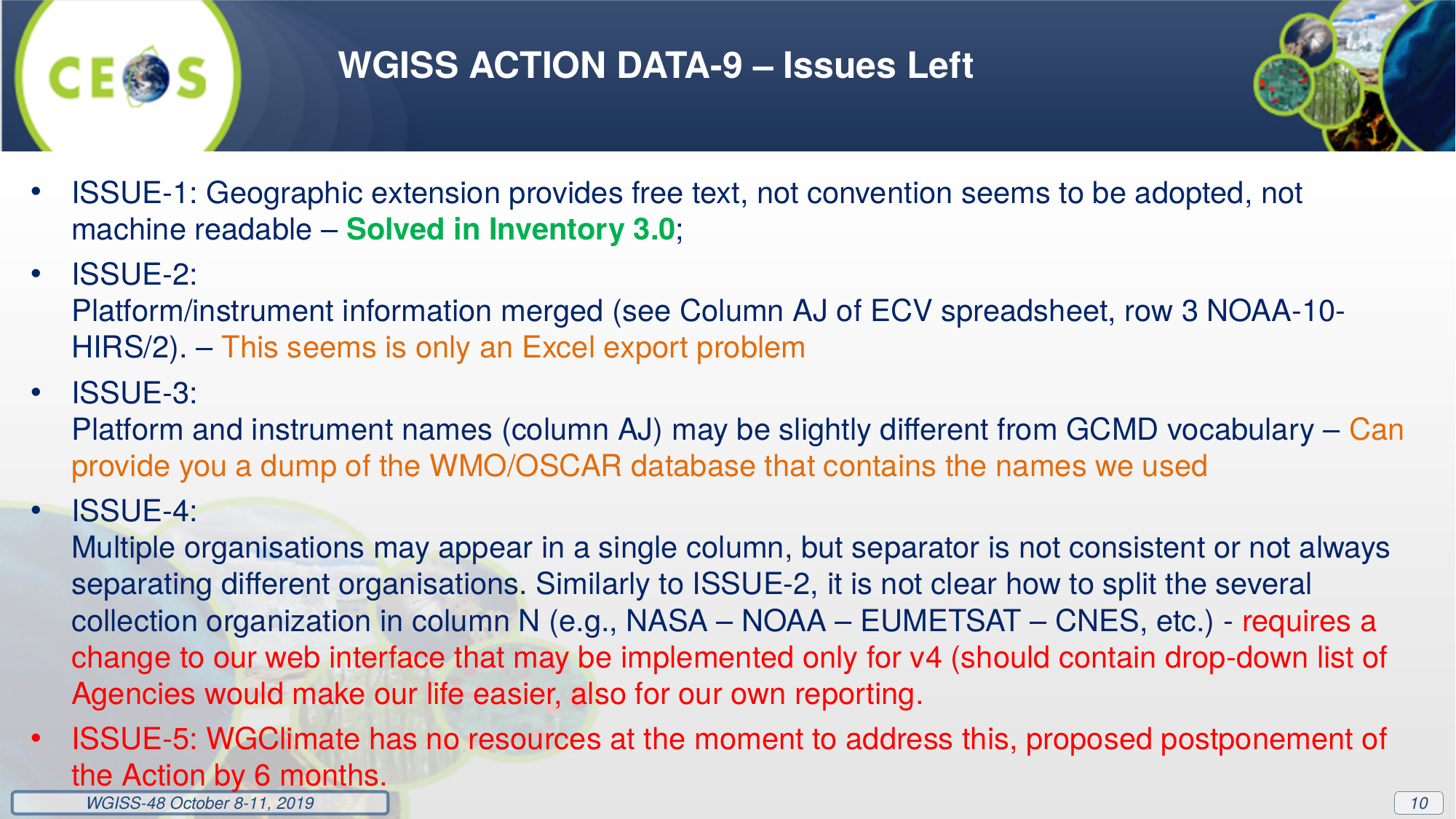

WGISS ACTION DATA-9 – Issues Left
ISSUE-1: Geographic extension provides free text, not convention seems to be adopted, not machine readable – Solved in Inventory 3.0;
ISSUE-2:
Platform/instrument information merged (see Column AJ of ECV spreadsheet, row 3 NOAA-10-HIRS/2). – This seems is only an Excel export problem
ISSUE-3:
Platform and instrument names (column AJ) may be slightly different from GCMD vocabulary – Can provide you a dump of the WMO/OSCAR database that contains the names we used
ISSUE-4:
Multiple organisations may appear in a single column, but separator is not consistent or not always separating different organisations. Similarly to ISSUE-2, it is not clear how to split the several collection organization in column N (e.g., NASA – NOAA – EUMETSAT – CNES, etc.) - requires a change to our web interface that may be implemented only for v4 (should contain drop-down list of Agencies would make our life easier, also for our own reporting.
ISSUE-5: WGClimate has no resources at the moment to address this, proposed postponement of the Action by 6 months.
10